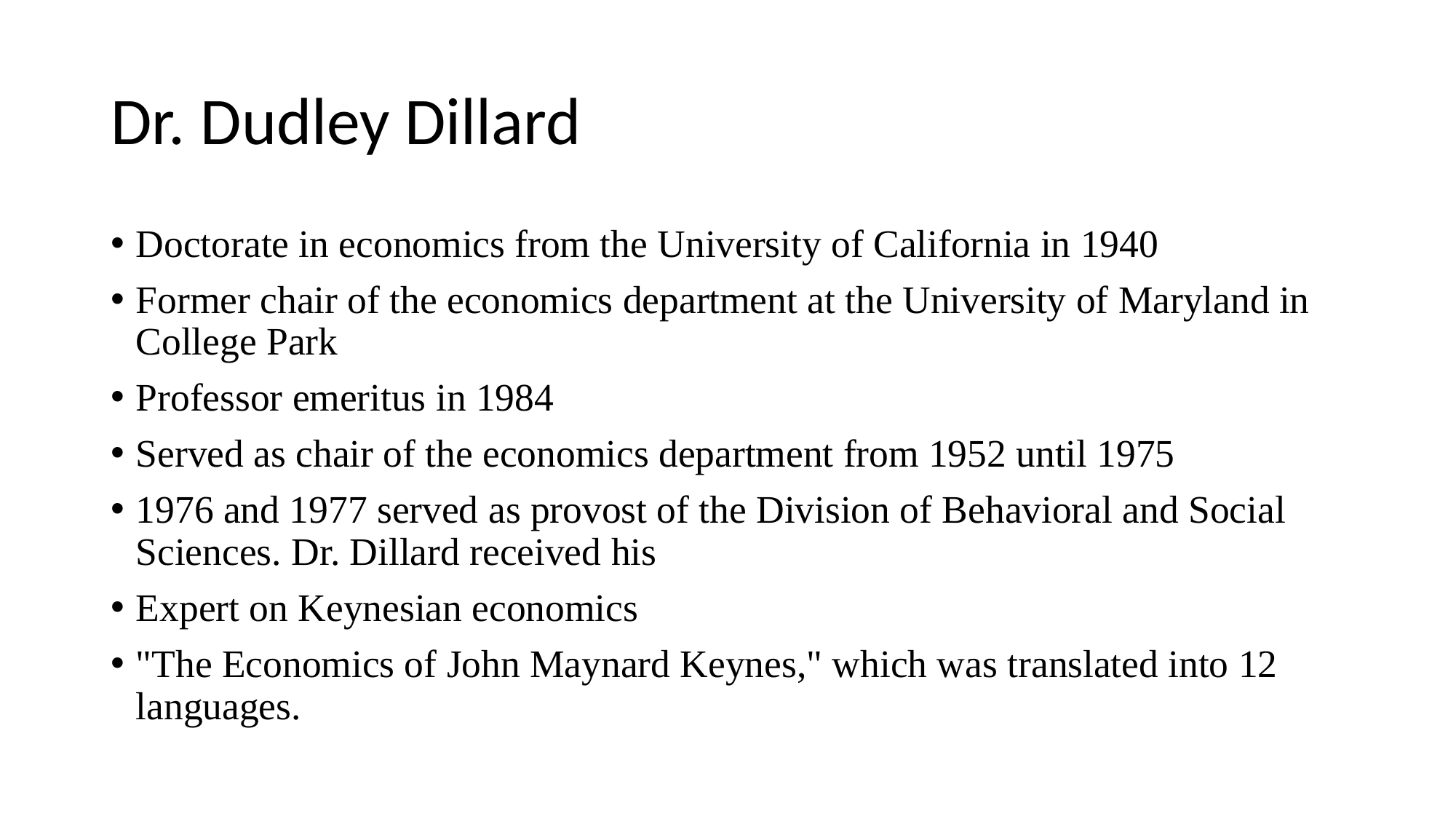

# Dr. Dudley Dillard
Doctorate in economics from the University of California in 1940
Former chair of the economics department at the University of Maryland in College Park
Professor emeritus in 1984
Served as chair of the economics department from 1952 until 1975
1976 and 1977 served as provost of the Division of Behavioral and Social Sciences. Dr. Dillard received his
Expert on Keynesian economics
"The Economics of John Maynard Keynes," which was translated into 12 languages.